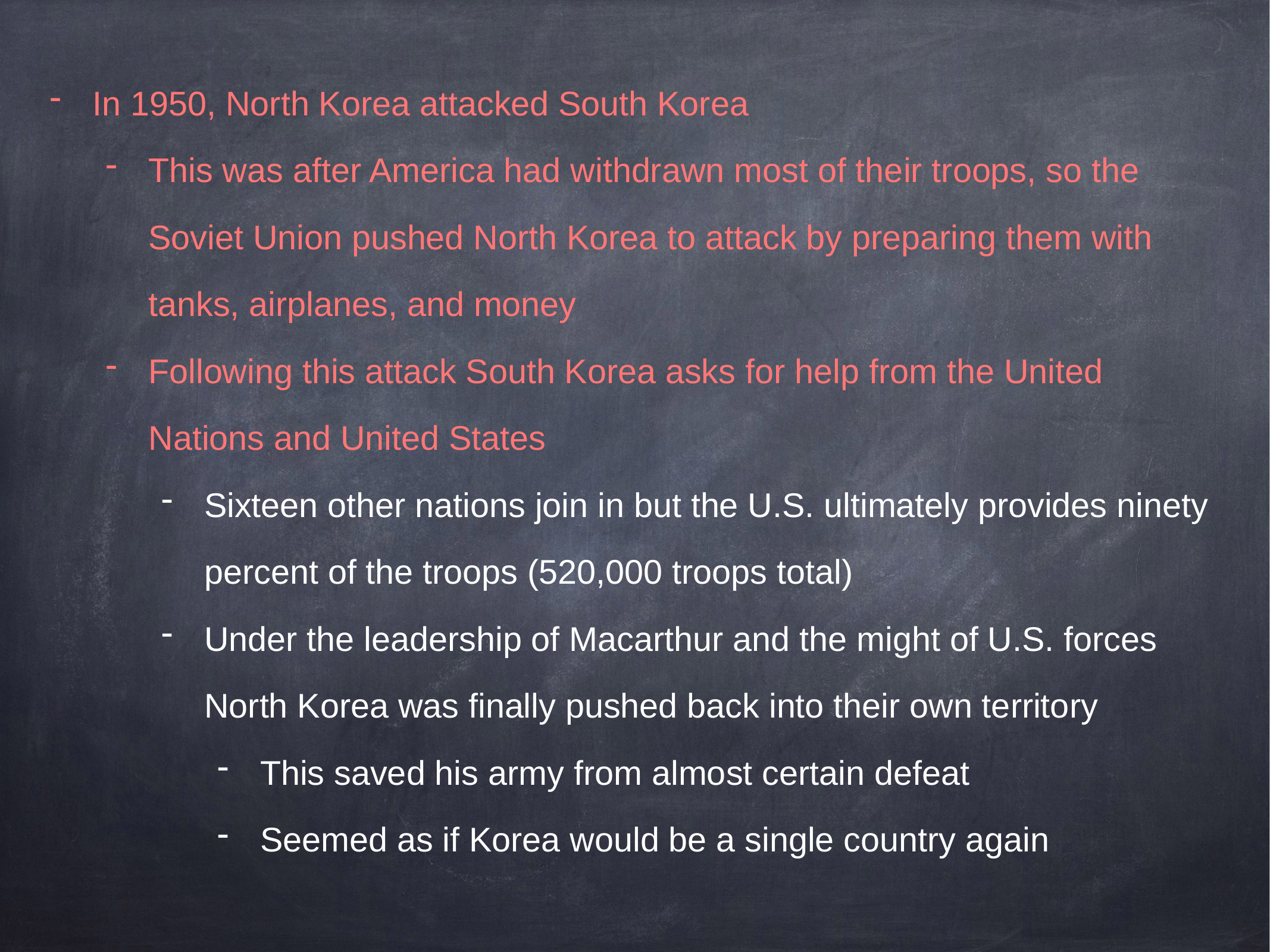

In 1950, North Korea attacked South Korea
This was after America had withdrawn most of their troops, so the Soviet Union pushed North Korea to attack by preparing them with tanks, airplanes, and money
Following this attack South Korea asks for help from the United Nations and United States
Sixteen other nations join in but the U.S. ultimately provides ninety percent of the troops (520,000 troops total)
Under the leadership of Macarthur and the might of U.S. forces North Korea was finally pushed back into their own territory
This saved his army from almost certain defeat
Seemed as if Korea would be a single country again